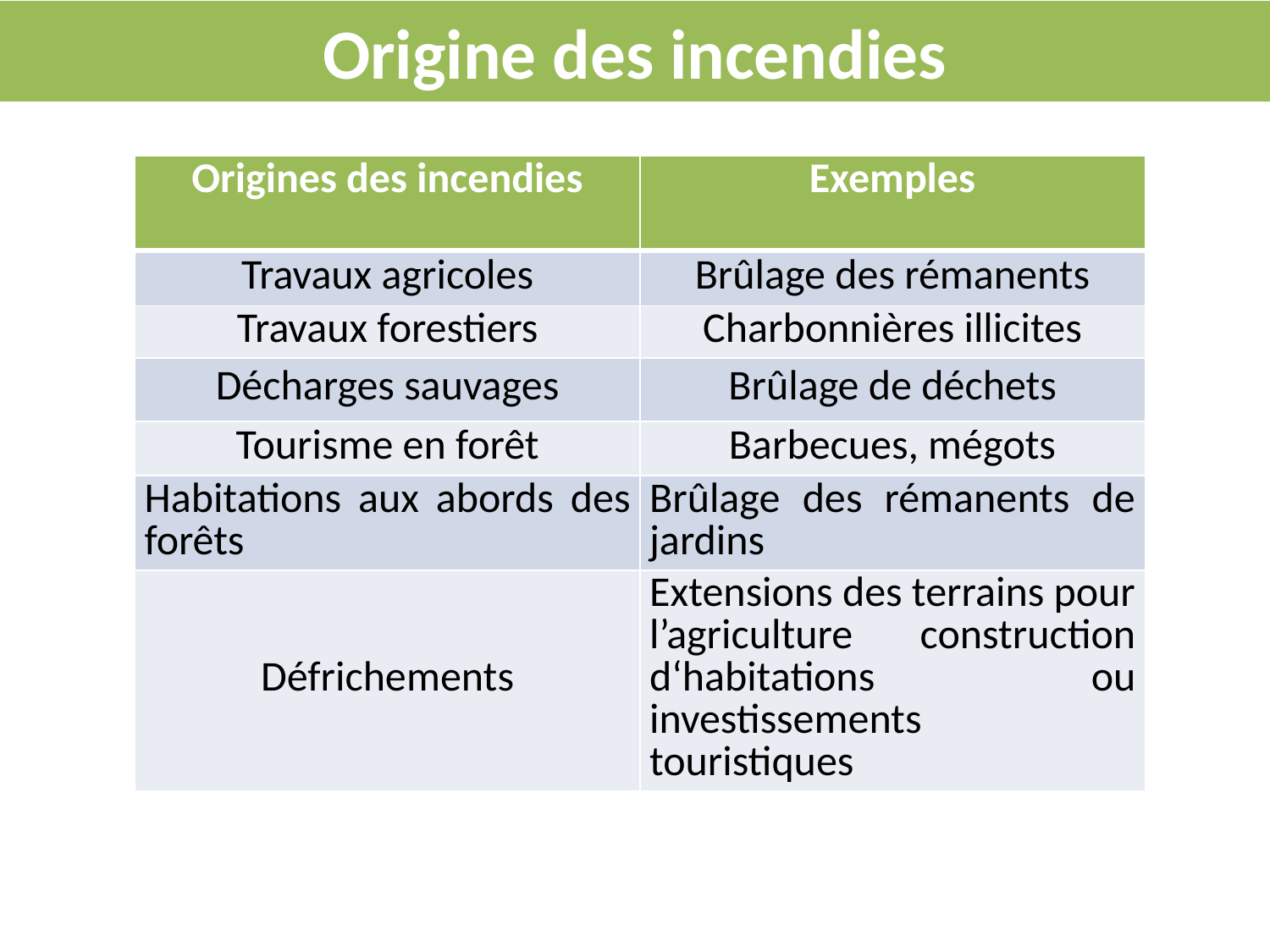

Origine des incendies
| Origines des incendies | Exemples |
| --- | --- |
| Travaux agricoles | Brûlage des rémanents |
| Travaux forestiers | Charbonnières illicites |
| Décharges sauvages | Brûlage de déchets |
| Tourisme en forêt | Barbecues, mégots |
| Habitations aux abords des forêts | Brûlage des rémanents de jardins |
| Défrichements | Extensions des terrains pour l’agriculture construction d‘habitations ou investissements touristiques |